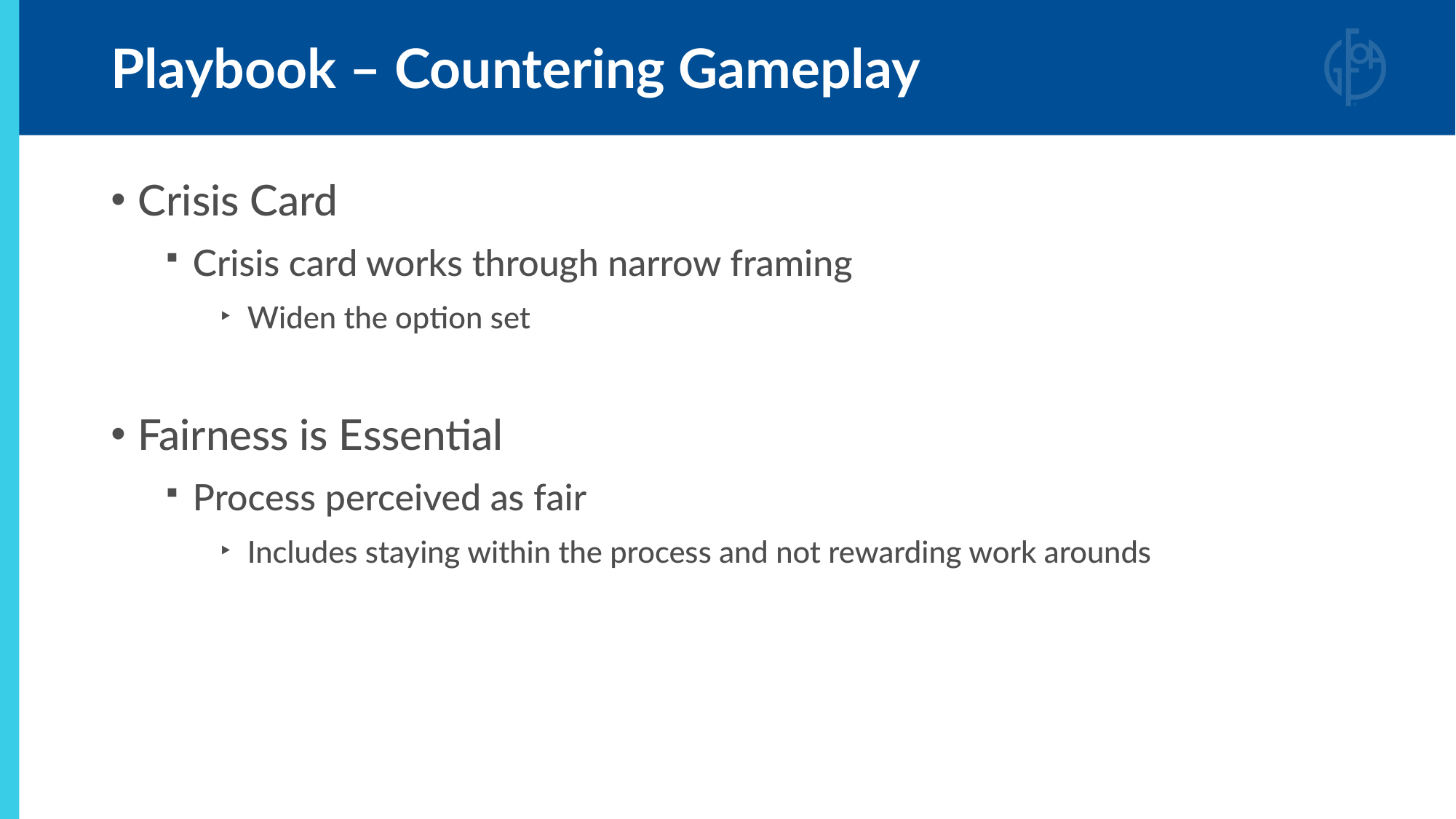

# Playbook – Countering Gameplay
Crisis Card
Crisis card works through narrow framing
Widen the option set

Fairness is Essential
Process perceived as fair
Includes staying within the process and not rewarding work arounds